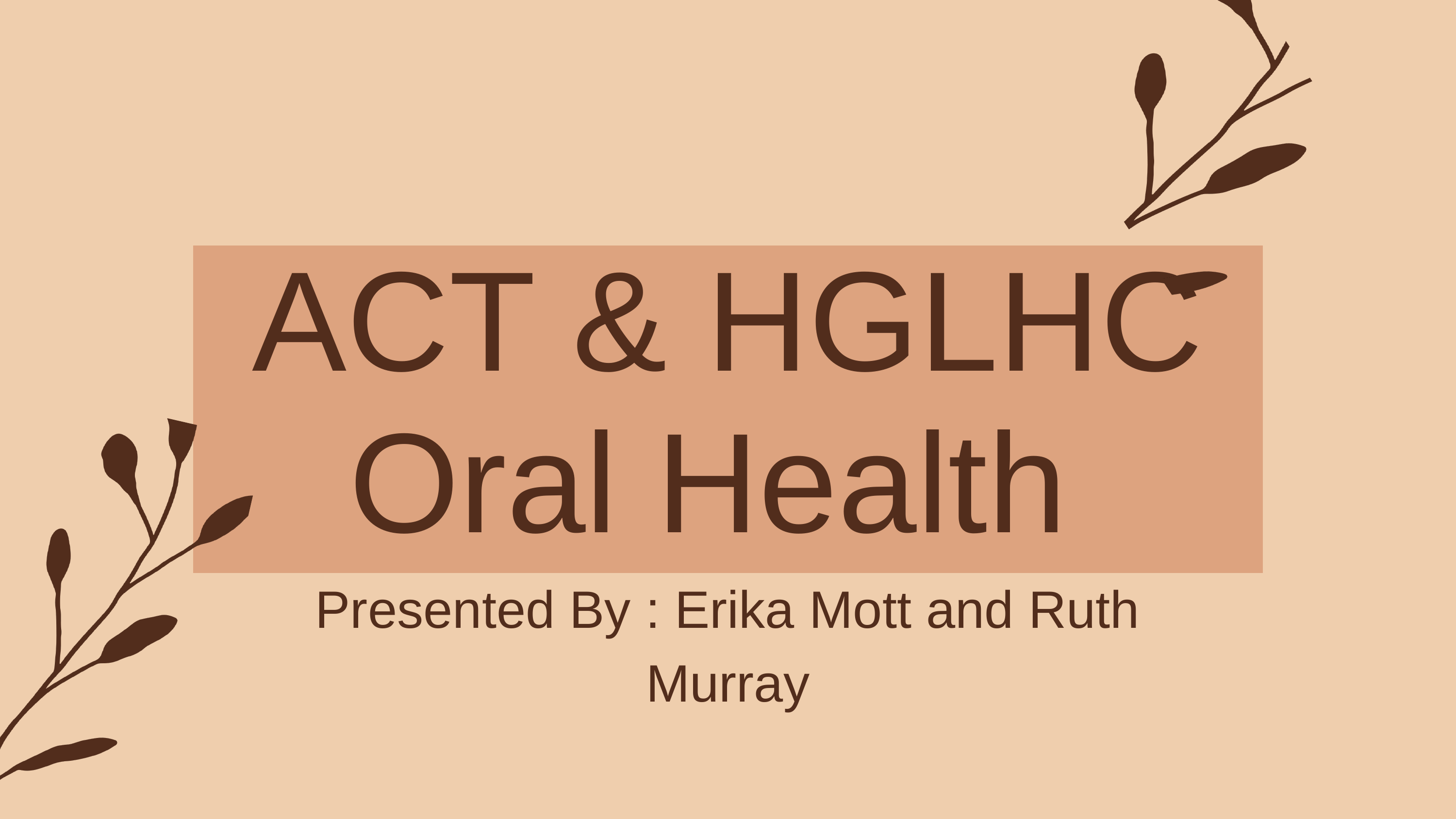

ACT & HGLHC
Oral Health

Presented By : Erika Mott and Ruth Murray